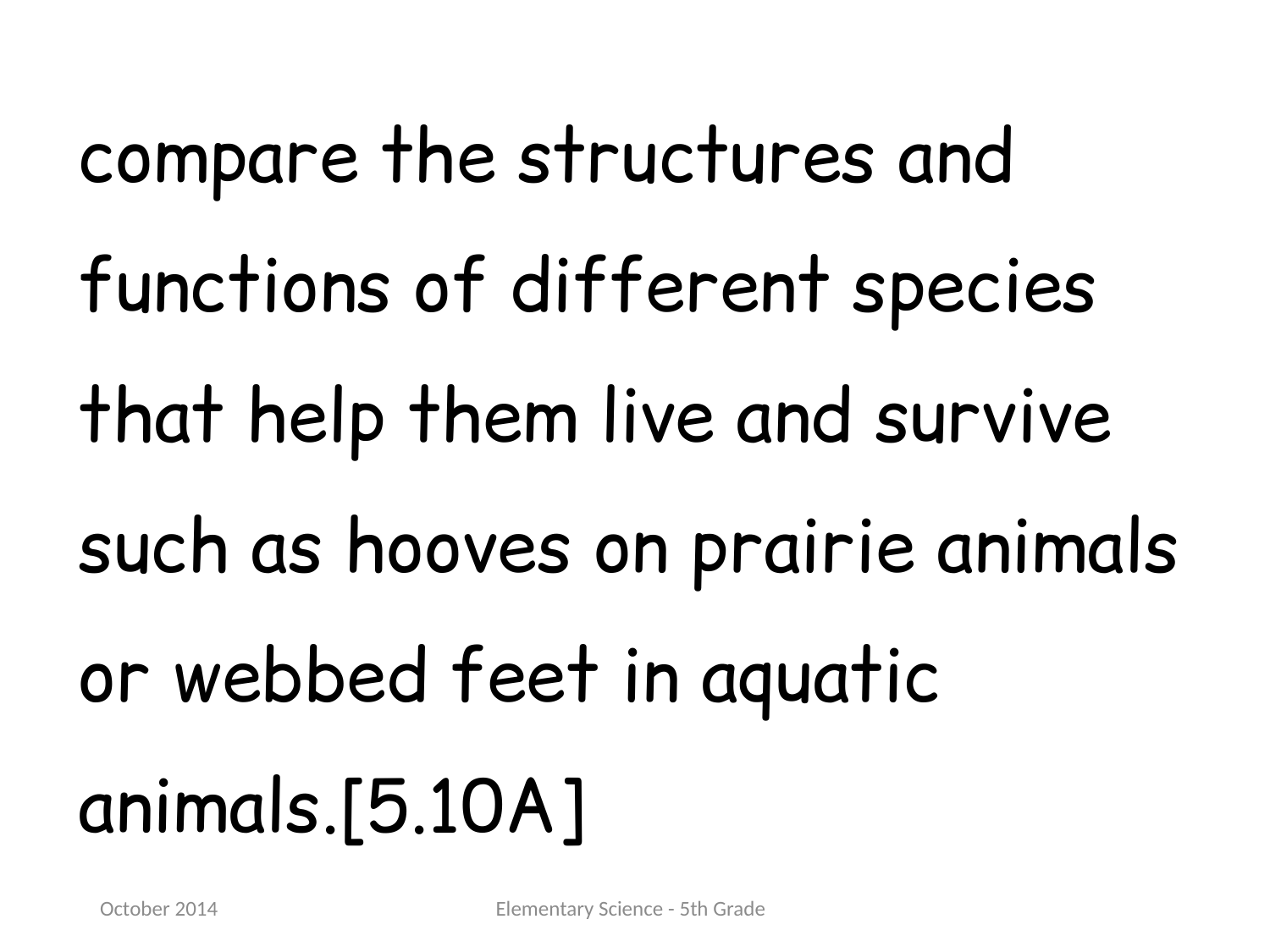

compare the structures and functions of different species that help them live and survive such as hooves on prairie animals or webbed feet in aquatic animals.[5.10A]
October 2014
Elementary Science - 5th Grade